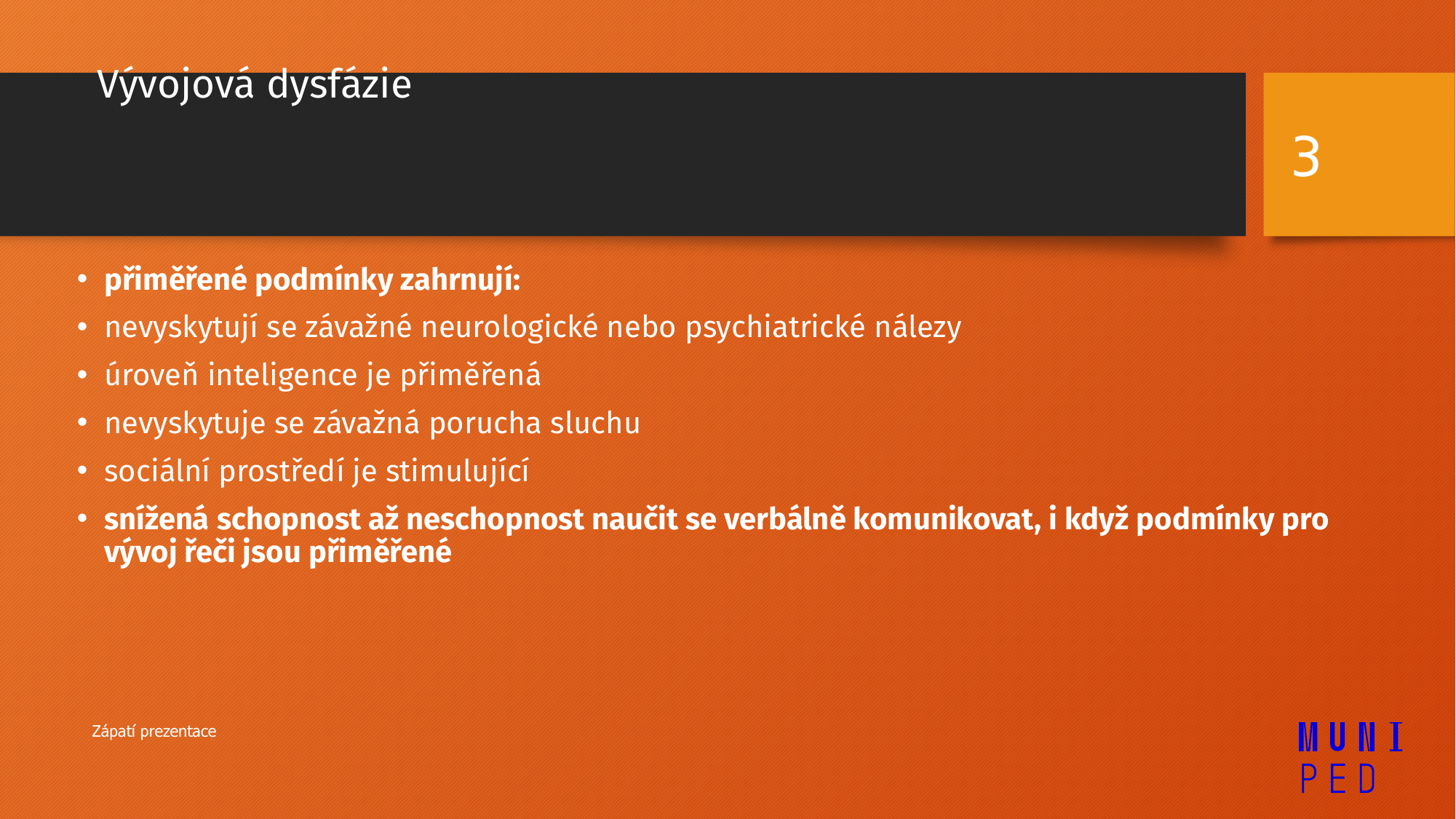

# Vývojová dysfázie
3
přiměřené podmínky zahrnují:
nevyskytují se závažné neurologické nebo psychiatrické nálezy
úroveň inteligence je přiměřená
nevyskytuje se závažná porucha sluchu
sociální prostředí je stimulující
snížená schopnost až neschopnost naučit se verbálně komunikovat, i když podmínky pro vývoj řeči jsou přiměřené

Zápatí prezentace